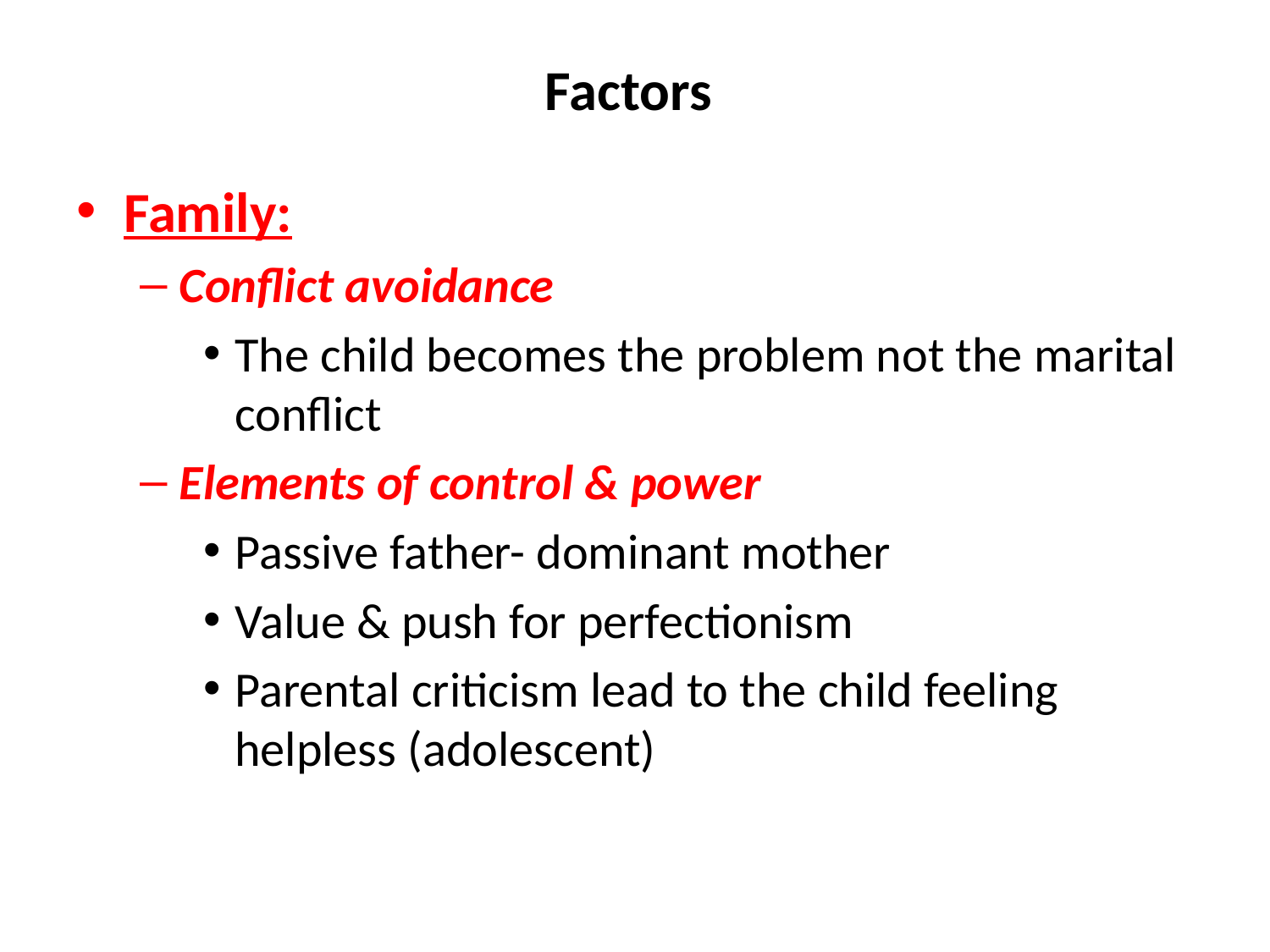

# Factors
Family:
Conflict avoidance
The child becomes the problem not the marital conflict
Elements of control & power
Passive father- dominant mother
Value & push for perfectionism
Parental criticism lead to the child feeling helpless (adolescent)